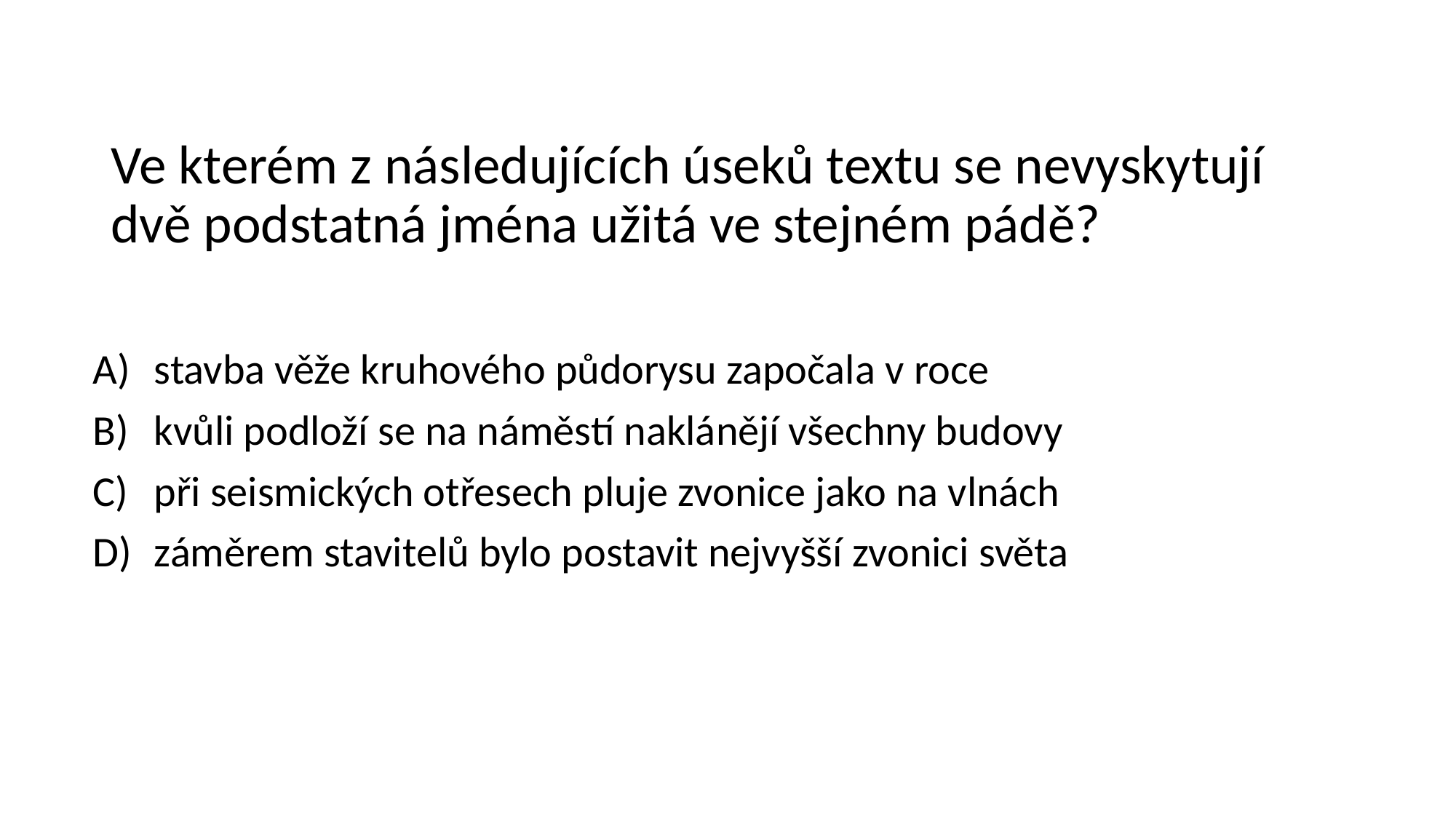

# Ve kterém z následujících úseků textu se nevyskytují dvě podstatná jména užitá ve stejném pádě?
stavba věže kruhového půdorysu započala v roce
kvůli podloží se na náměstí naklánějí všechny budovy
při seismických otřesech pluje zvonice jako na vlnách
záměrem stavitelů bylo postavit nejvyšší zvonici světa